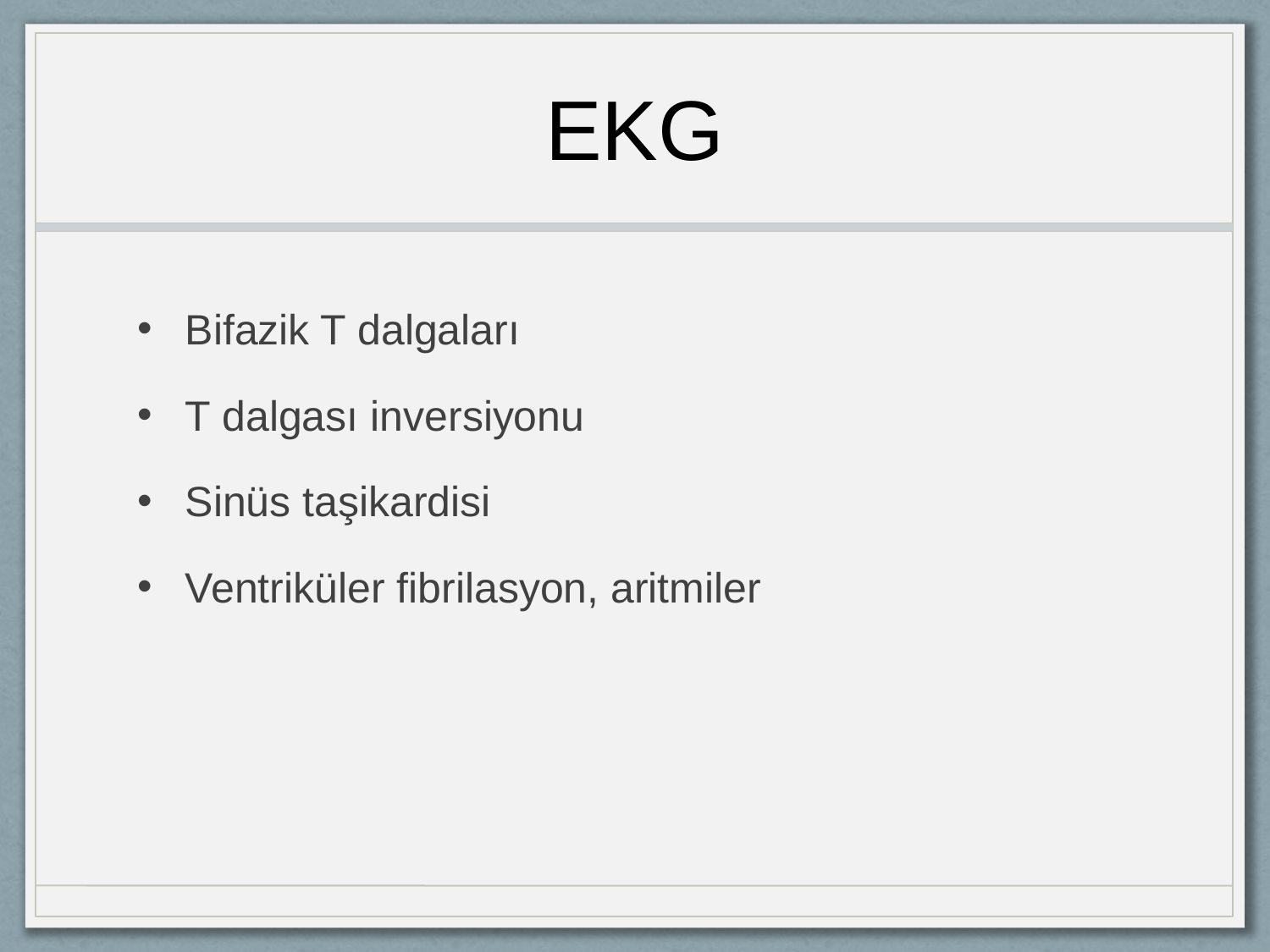

# EKG
Bifazik T dalgaları
T dalgası inversiyonu
Sinüs taşikardisi
Ventriküler fibrilasyon, aritmiler